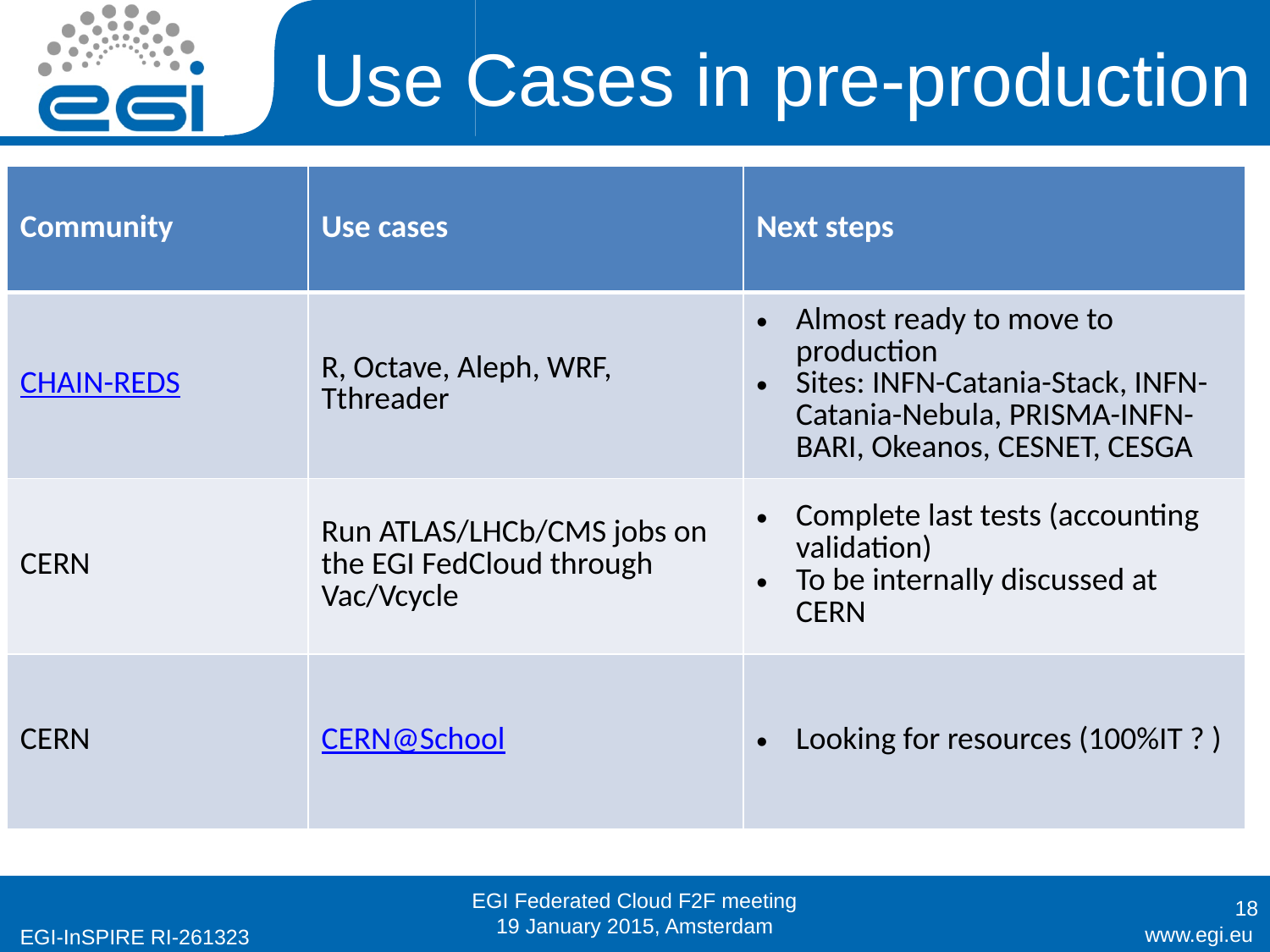

# Use Cases in pre-production
| Community | Use cases | Next steps |
| --- | --- | --- |
| CHAIN-REDS | R, Octave, Aleph, WRF, Tthreader | Almost ready to move to production Sites: INFN-Catania-Stack, INFN-Catania-Nebula, PRISMA-INFN-BARI, Okeanos, CESNET, CESGA |
| CERN | Run ATLAS/LHCb/CMS jobs on the EGI FedCloud through Vac/Vcycle | Complete last tests (accounting validation) To be internally discussed at CERN |
| CERN | CERN@School | Looking for resources (100%IT ? ) |
EGI Federated Cloud F2F meeting
19 January 2015, Amsterdam
18